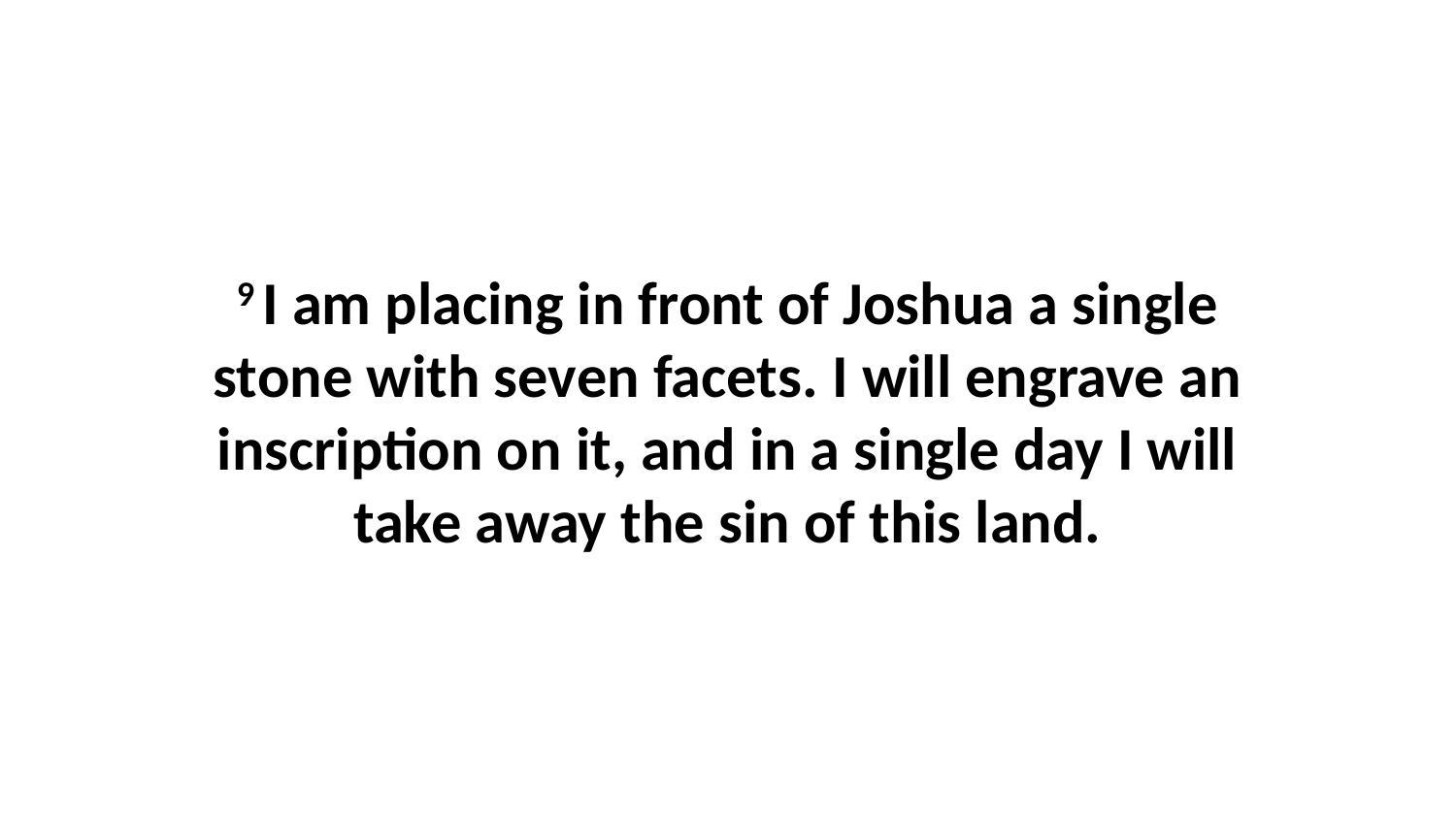

9 I am placing in front of Joshua a single stone with seven facets. I will engrave an inscription on it, and in a single day I will take away the sin of this land.